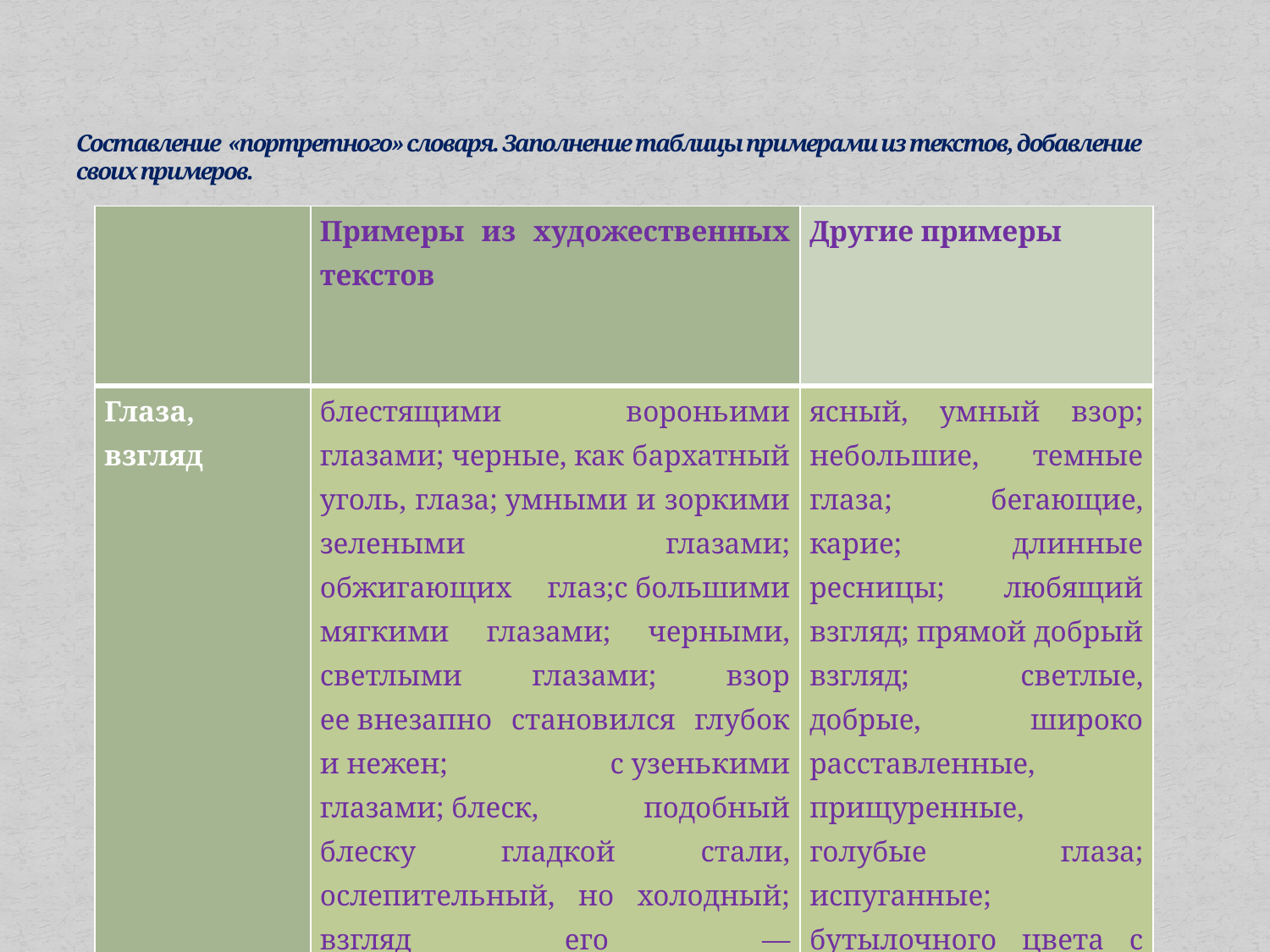

# Составление  «портретного» словаря. Заполнение таблицы примерами из текстов, добавление своих примеров.
|  | Примеры из художественных текстов | Другие примеры |
| --- | --- | --- |
| Глаза, взгляд | блестящими вороньими глазами; черные, как бархатный уголь, глаза; умными и зоркими зелеными глазами; обжигающих глаз;с большими мягкими глазами; черными, светлыми глазами; взор ее внезапно становился глубок и нежен; с узенькими глазами; блеск, подобный блеску гладкой стали, ослепительный, но холодный; взгляд его — непродолжительный, но проницательный и тяжелый. | ясный, умный взор; небольшие, темные глаза; бегающие, карие; длинные ресницы; любящий взгляд; прямой добрый взгляд; светлые, добрые, широко расставленные, прищуренные, голубые глаза; испуганные; бутылочного цвета с рыжеватым отливом; пушистые рыжие ресницы. |